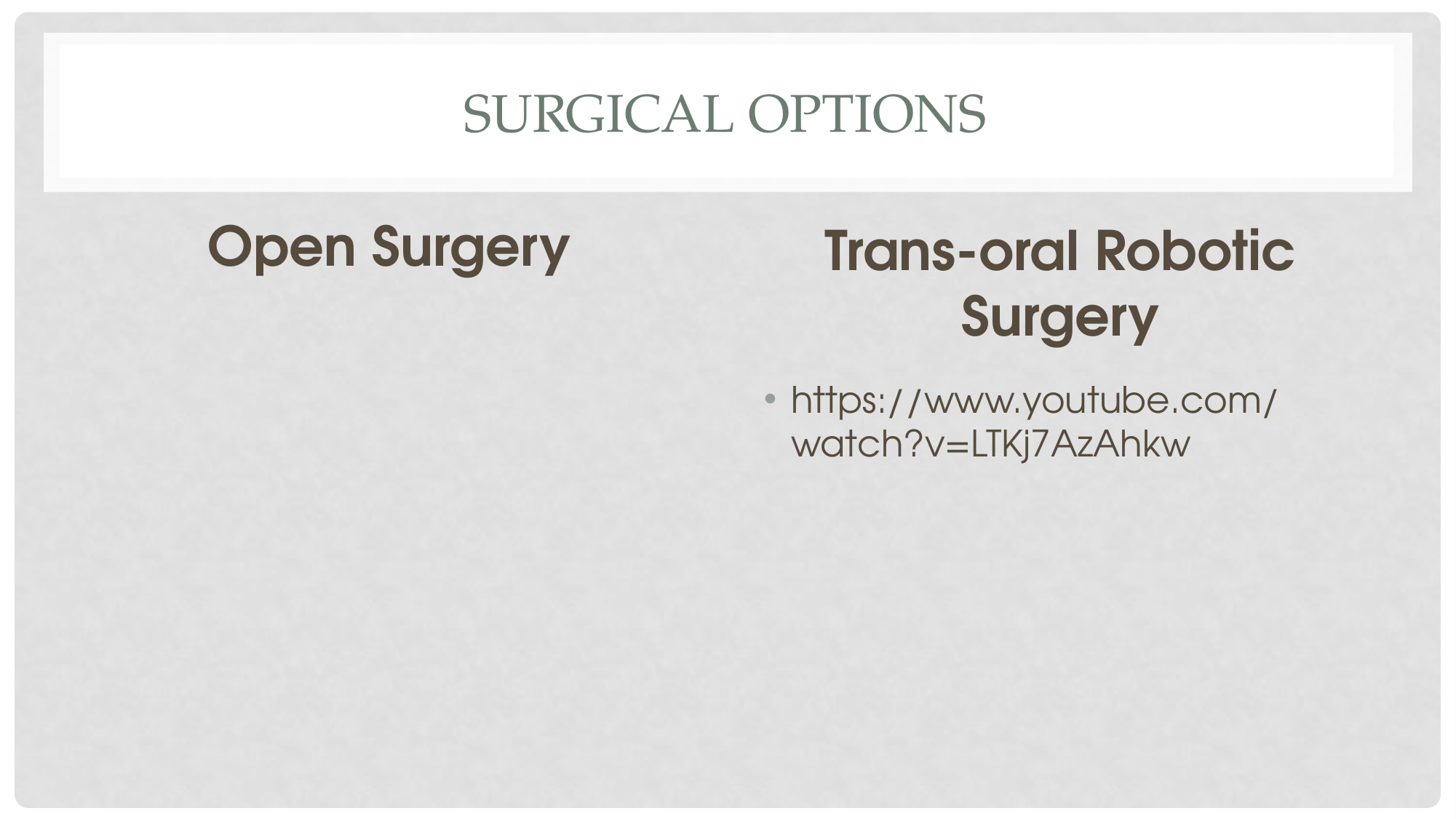

# Surgical options
Open Surgery
Trans-oral Robotic Surgery
https://www.youtube.com/watch?v=LTKj7AzAhkw